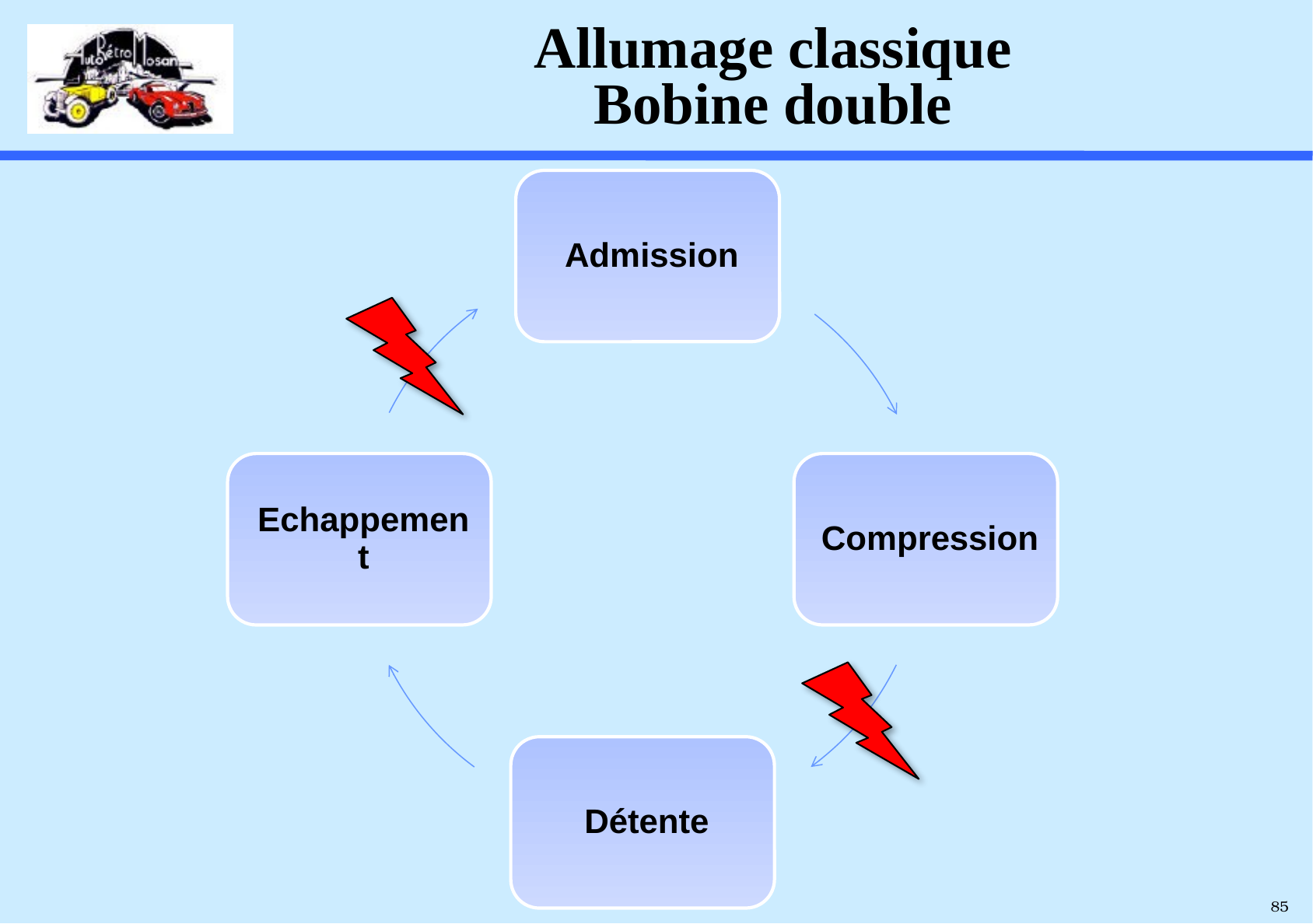

# Allumage classique Bobine double
Admission
Compression
Détente
Echappement

85